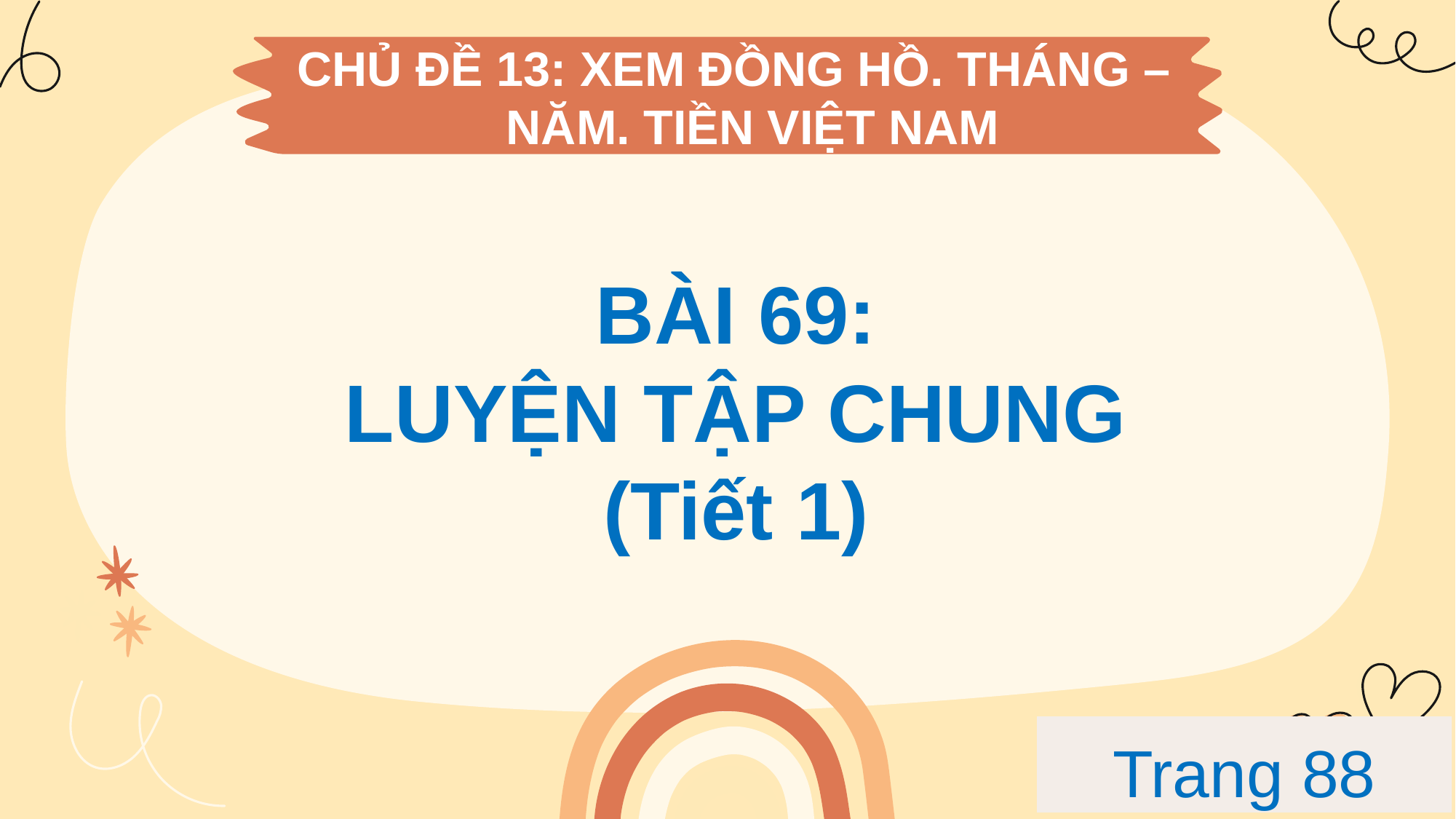

CHỦ ĐỀ 13: XEM ĐỒNG HỒ. THÁNG – NĂM. TIỀN VIỆT NAM
BÀI 69:
LUYỆN TẬP CHUNG
(Tiết 1)
Trang 88